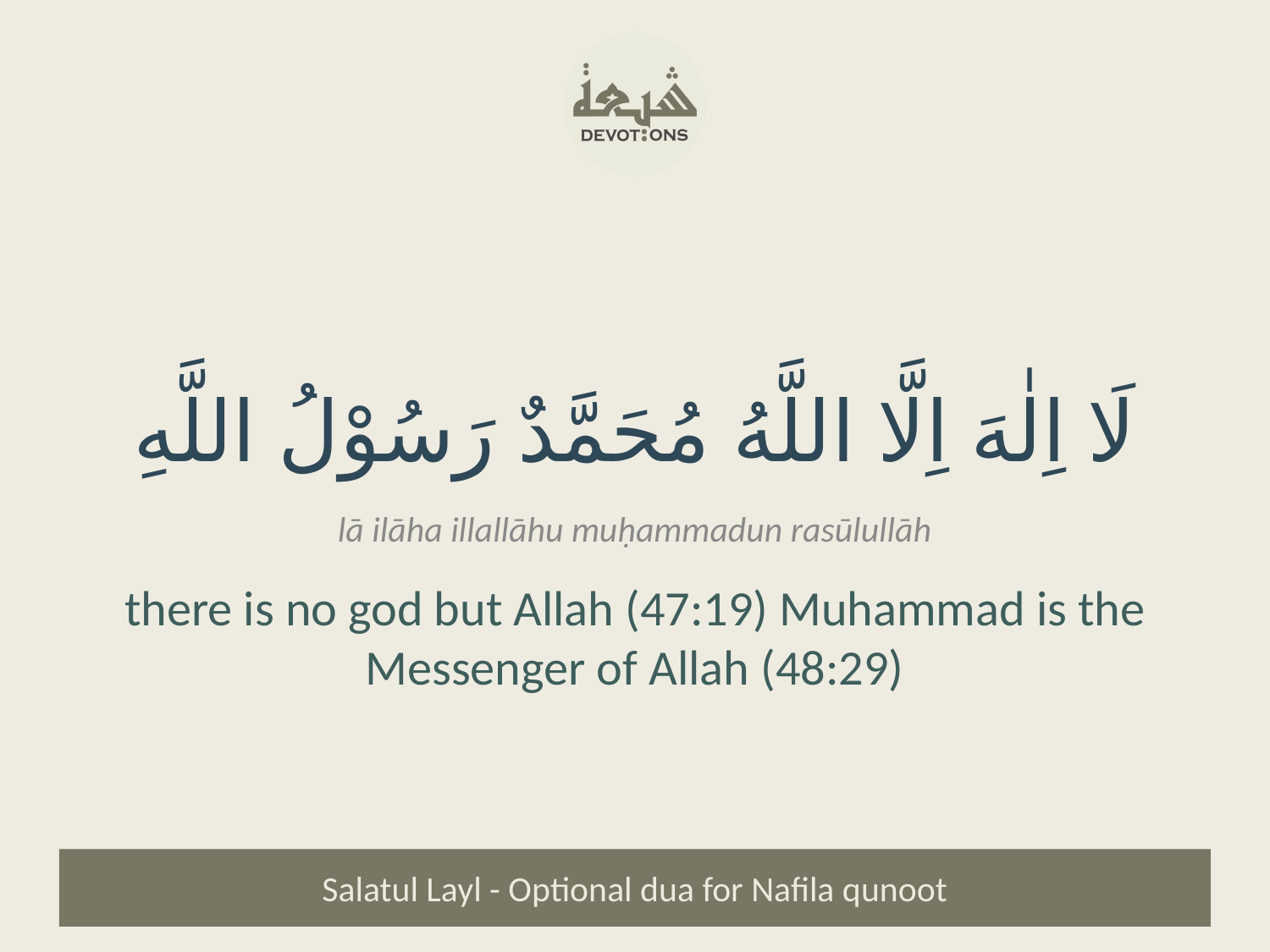

لَا اِلٰهَ اِلَّا اللَّهُ مُحَمَّدٌ رَسُوْلُ اللَّهِ
lā ilāha illallāhu muḥammadun rasūlullāh
there is no god but Allah (47:19) Muhammad is the Messenger of Allah (48:29)
Salatul Layl - Optional dua for Nafila qunoot